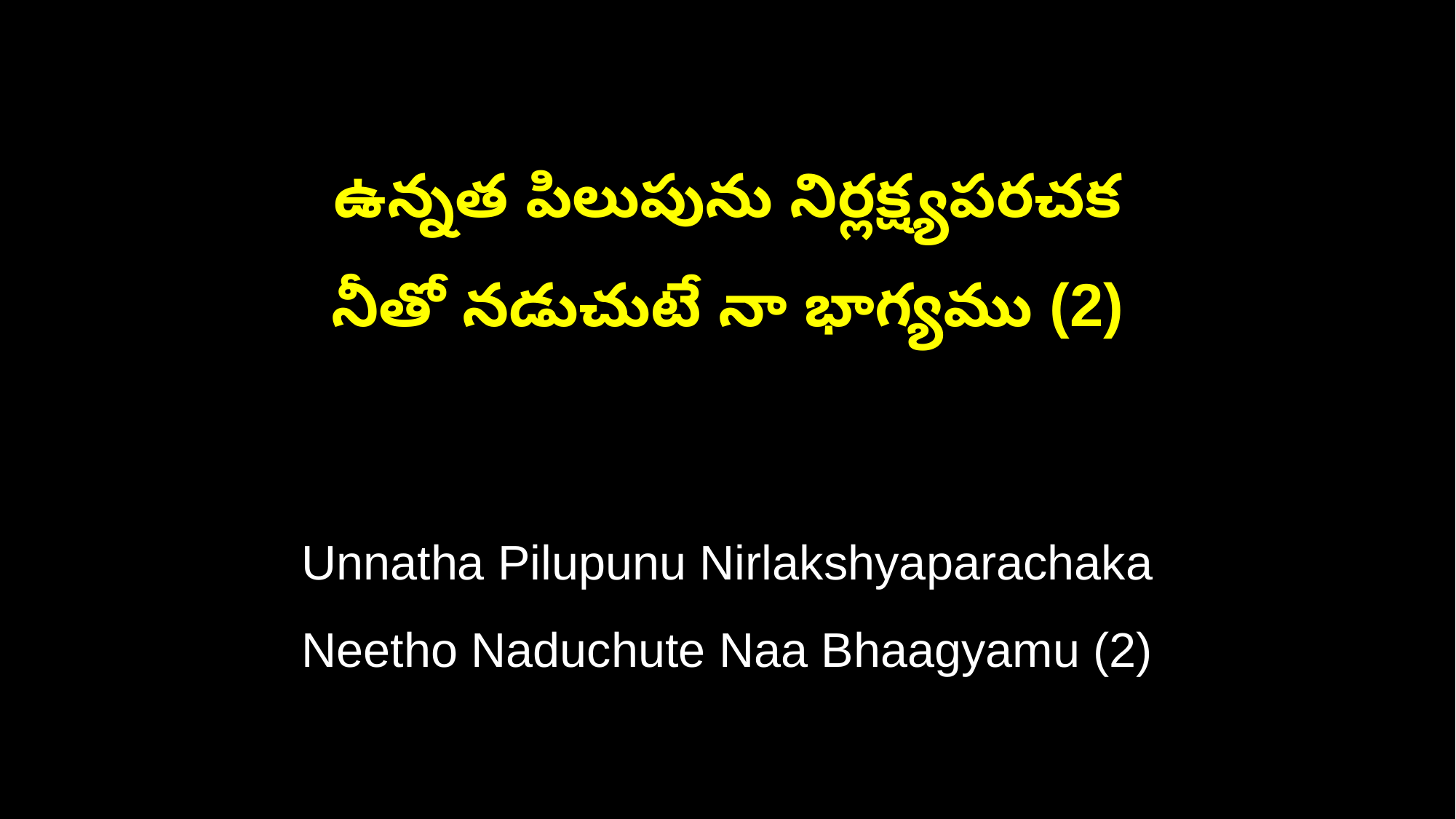

ఉన్నత పిలుపును నిర్లక్ష్యపరచక
నీతో నడుచుటే నా భాగ్యము (2)
Unnatha Pilupunu Nirlakshyaparachaka
Neetho Naduchute Naa Bhaagyamu (2)